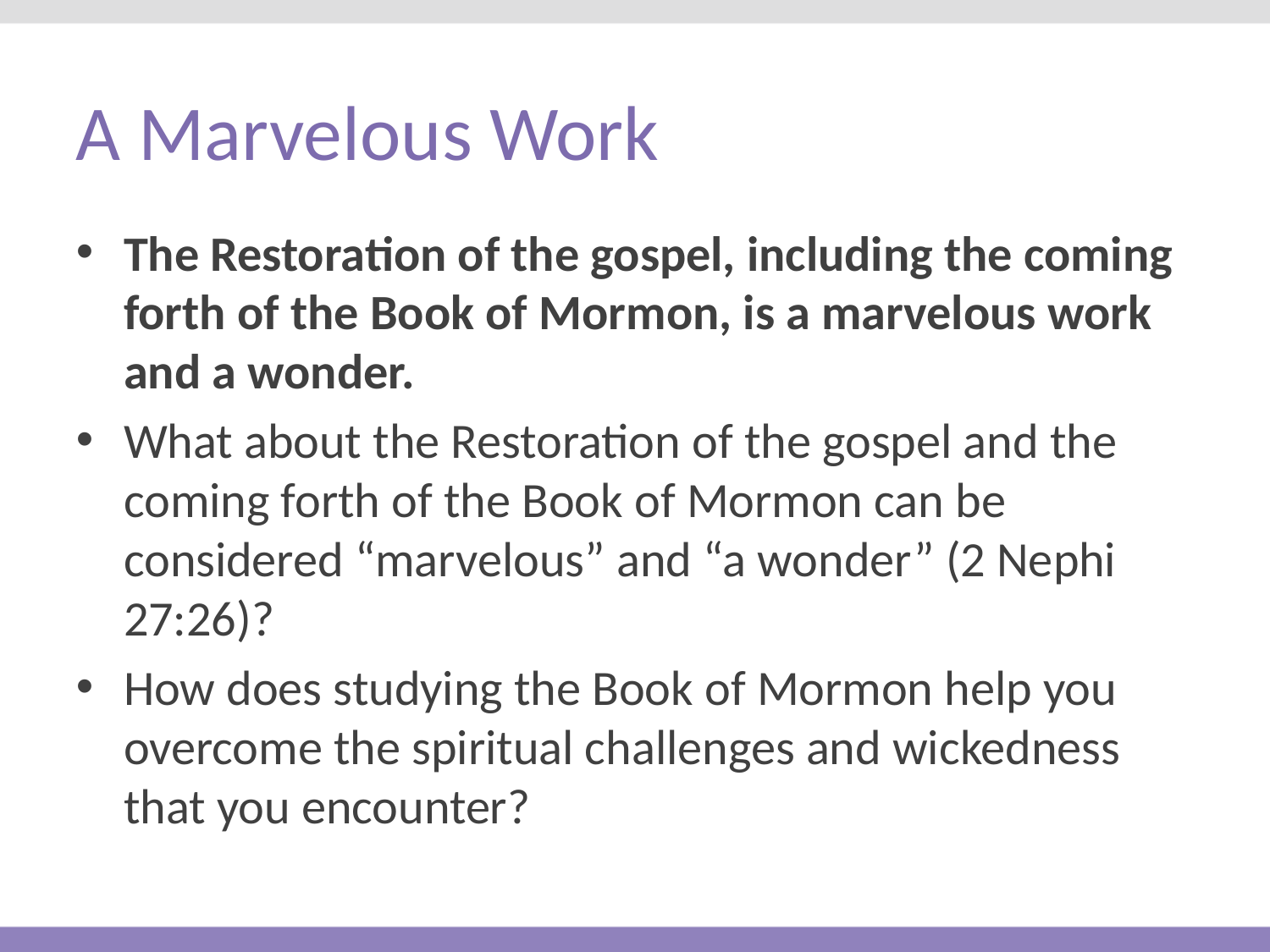

# A Marvelous Work
The Restoration of the gospel, including the coming forth of the Book of Mormon, is a marvelous work and a wonder.
What about the Restoration of the gospel and the coming forth of the Book of Mormon can be considered “marvelous” and “a wonder” (2 Nephi 27:26)?
How does studying the Book of Mormon help you overcome the spiritual challenges and wickedness that you encounter?